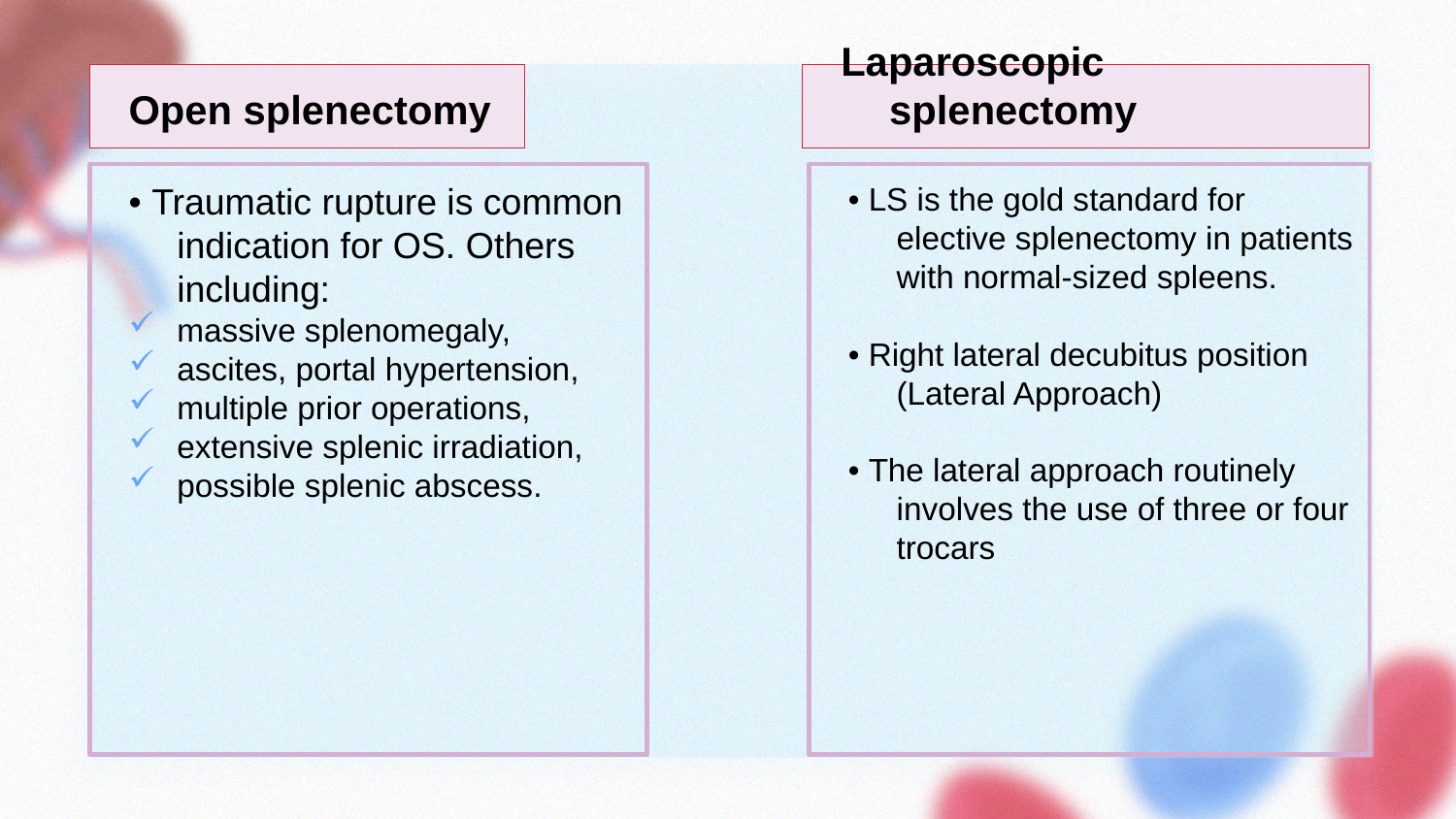

Open splenectomy
Laparoscopic splenectomy
• Traumatic rupture is common indication for OS. Others including:
massive splenomegaly,
ascites, portal hypertension,
multiple prior operations,
extensive splenic irradiation,
possible splenic abscess.
• LS is the gold standard for elective splenectomy in patients with normal-sized spleens.

• Right lateral decubitus position (Lateral Approach)

• The lateral approach routinely involves the use of three or four trocars